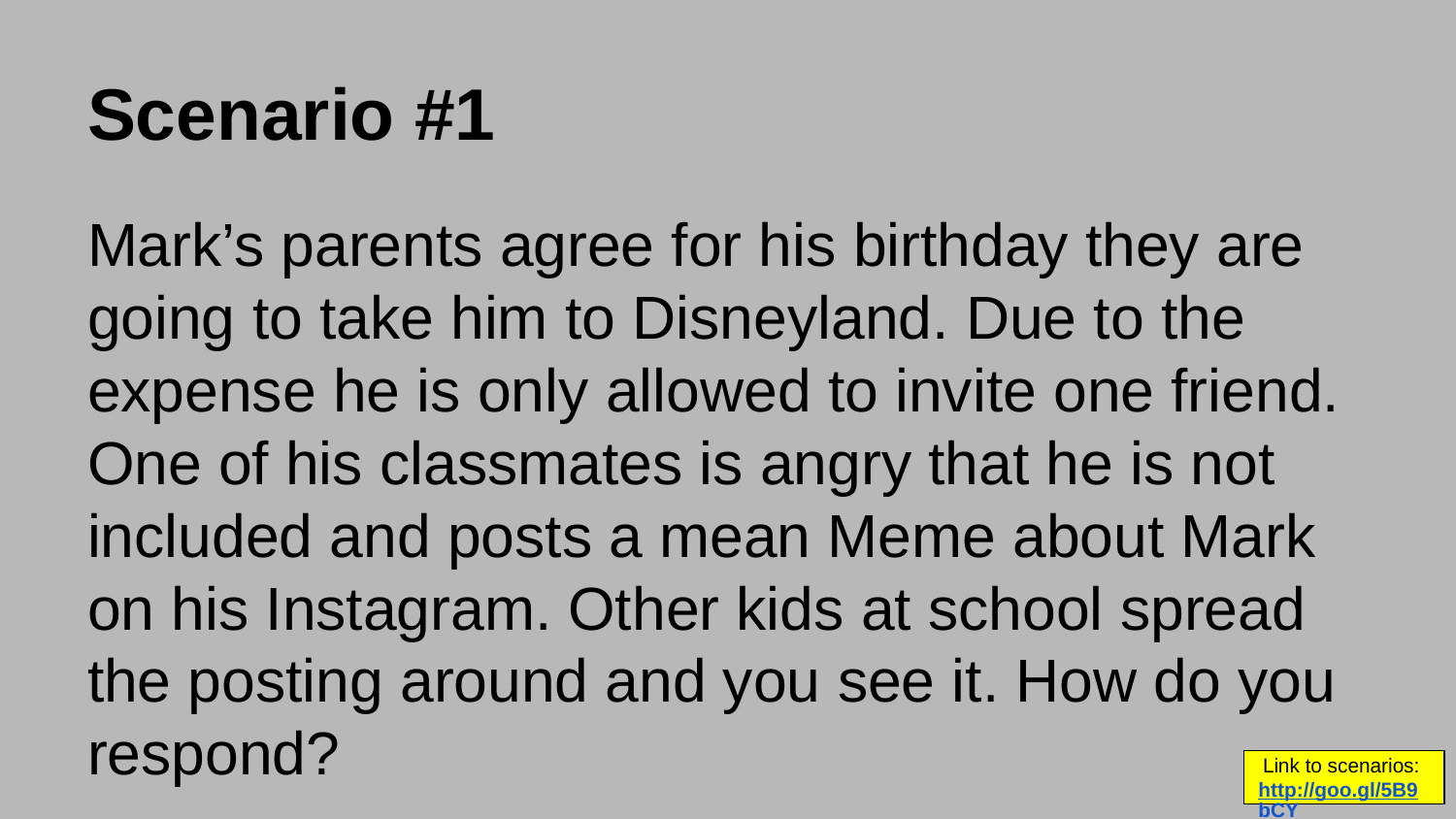

# Scenario #1
Mark’s parents agree for his birthday they are going to take him to Disneyland. Due to the expense he is only allowed to invite one friend. One of his classmates is angry that he is not included and posts a mean Meme about Mark on his Instagram. Other kids at school spread the posting around and you see it. How do you respond?
Link to scenarios: http://goo.gl/5B9bCY